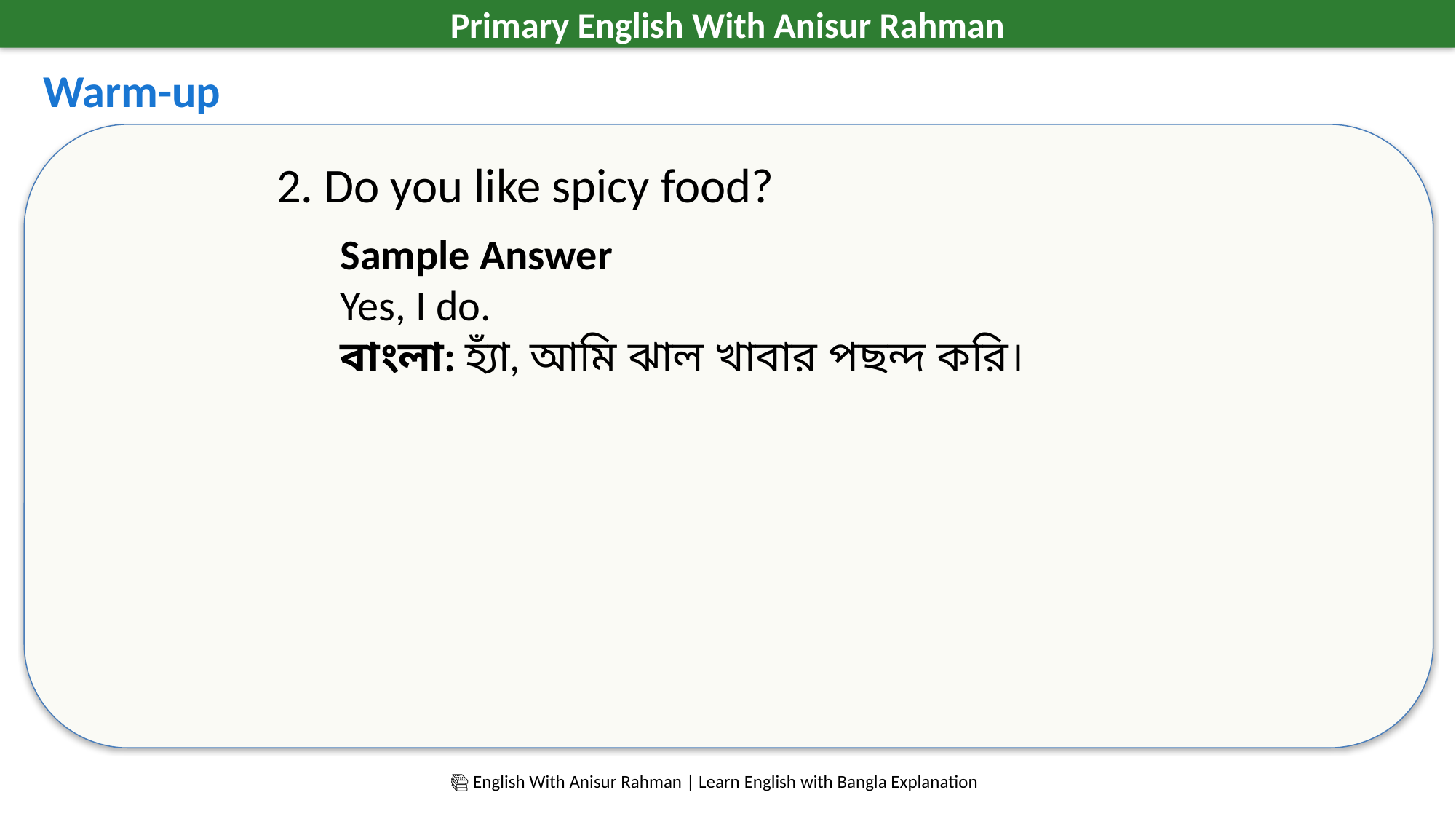

Primary English With Anisur Rahman
Warm-up

2. Do you like spicy food?
Sample Answer
Yes, I do.
বাংলা: হ্যাঁ, আমি ঝাল খাবার পছন্দ করি।
📚 English With Anisur Rahman | Learn English with Bangla Explanation